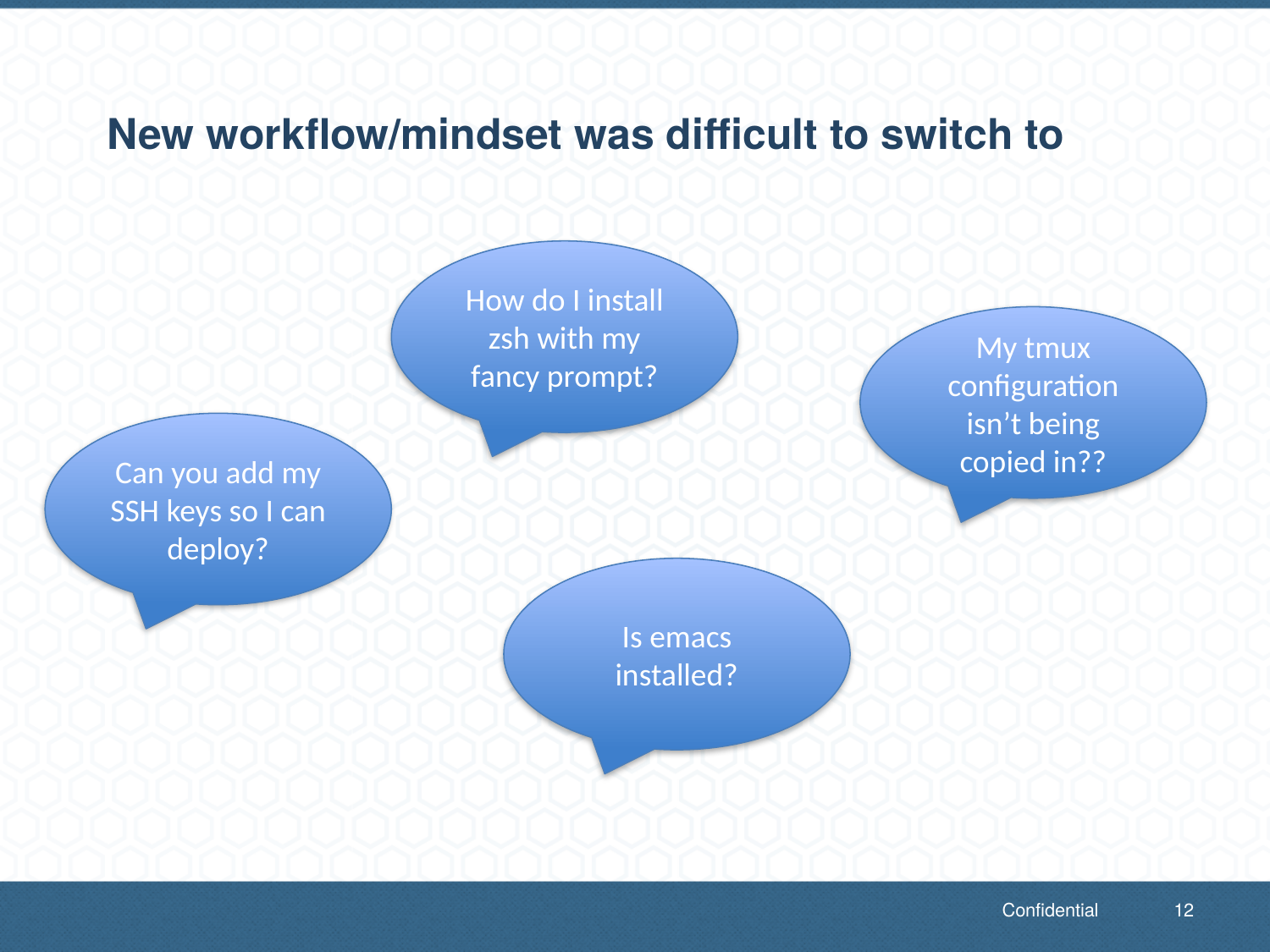

# New workflow/mindset was difficult to switch to
How do I install zsh with my fancy prompt?
My tmux configuration isn’t being copied in??
Can you add my SSH keys so I can deploy?
Is emacs installed?
Confidential
12